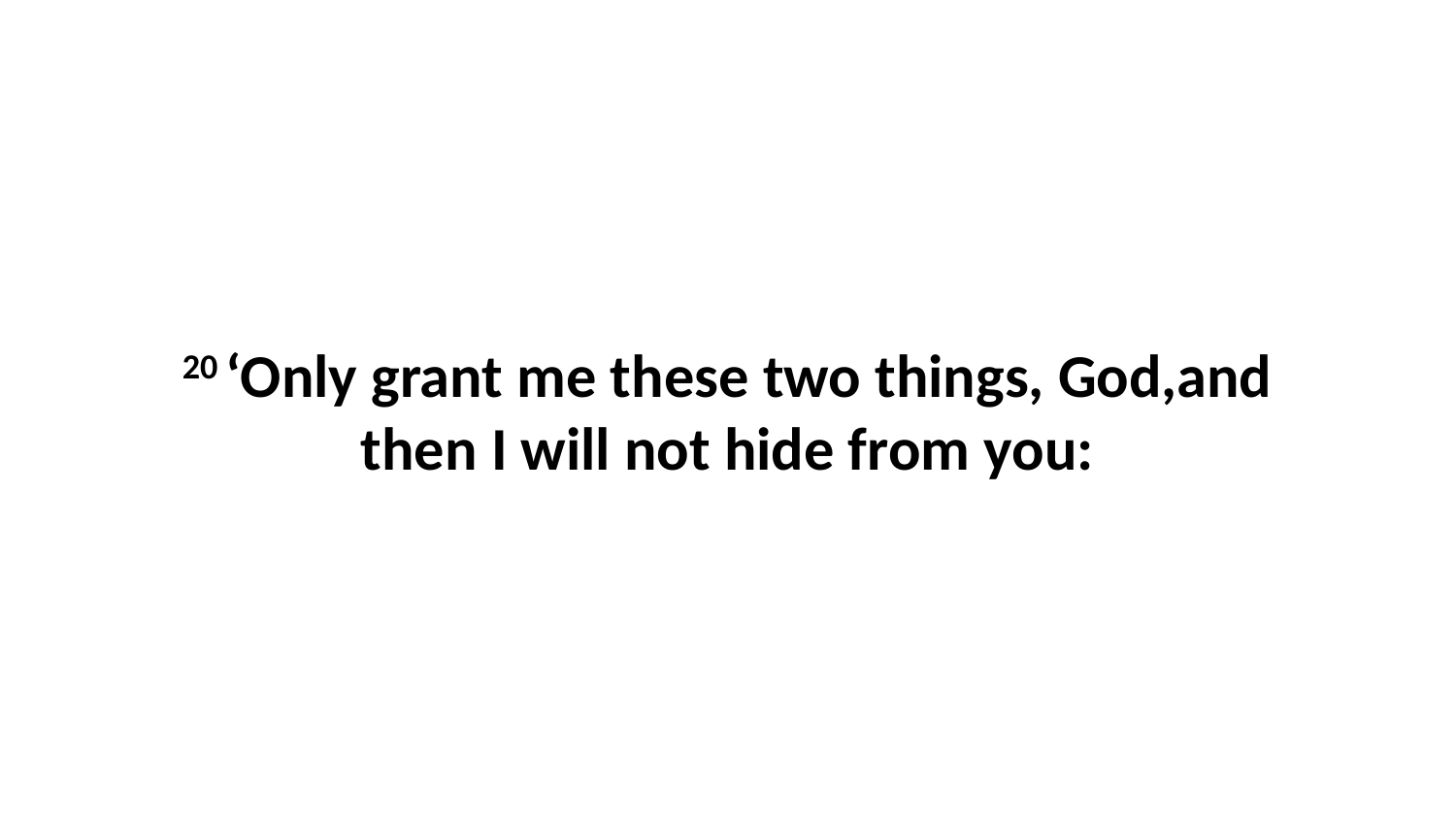

20 ‘Only grant me these two things, God,and then I will not hide from you: